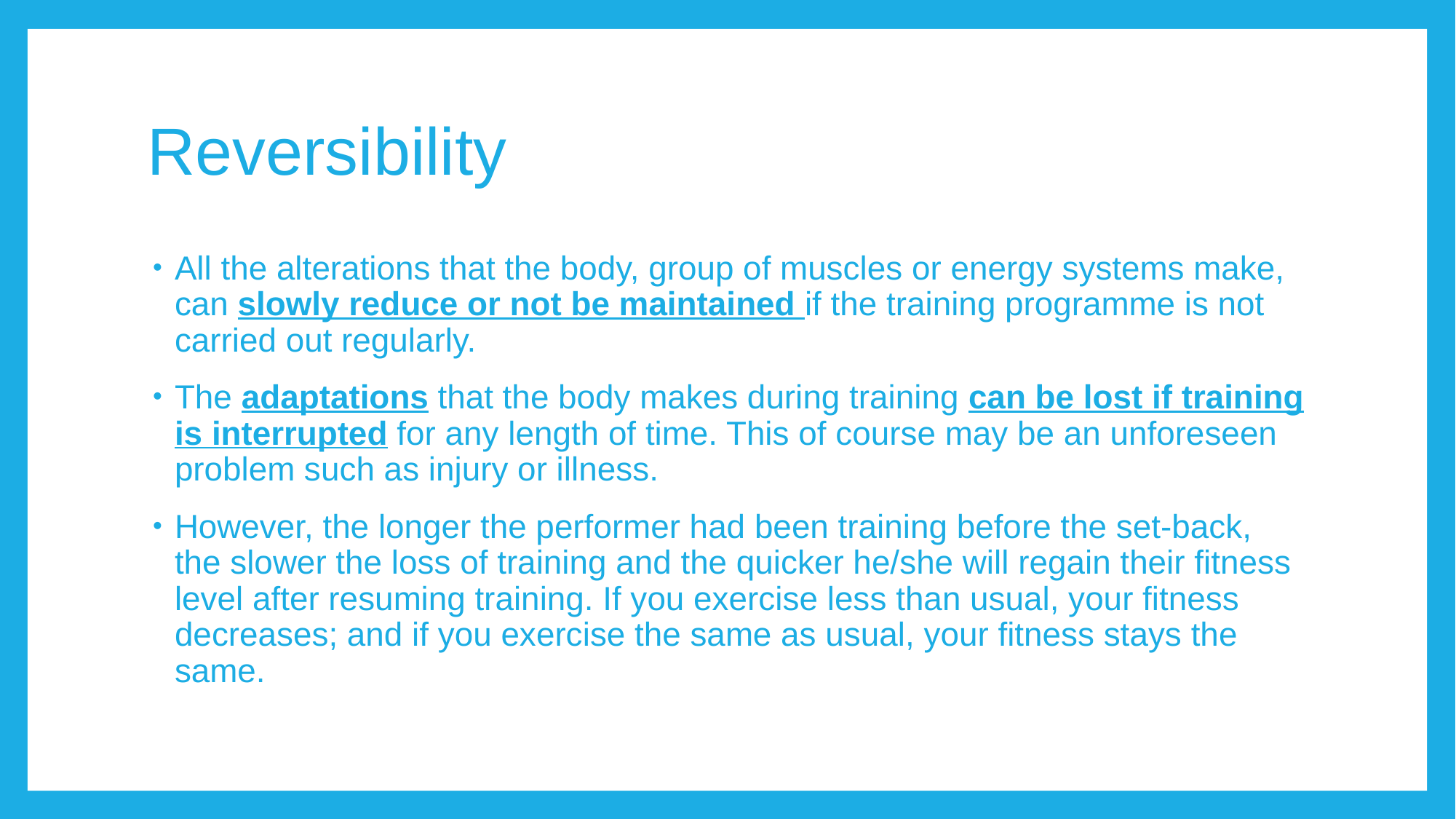

# Reversibility
All the alterations that the body, group of muscles or energy systems make, can slowly reduce or not be maintained if the training programme is not carried out regularly.
The adaptations that the body makes during training can be lost if training is interrupted for any length of time. This of course may be an unforeseen problem such as injury or illness.
However, the longer the performer had been training before the set-back, the slower the loss of training and the quicker he/she will regain their fitness level after resuming training. If you exercise less than usual, your fitness decreases; and if you exercise the same as usual, your fitness stays the same.